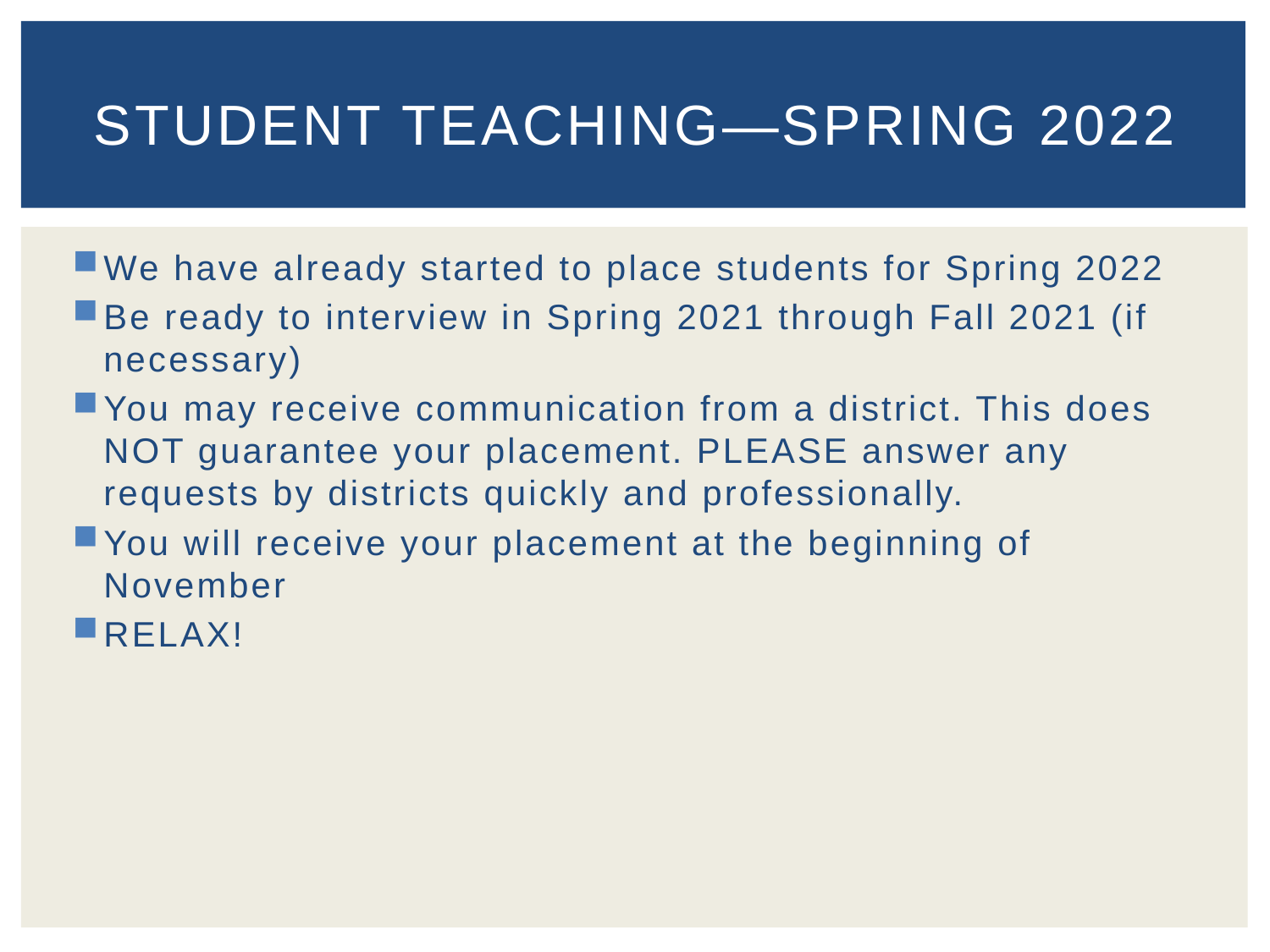

# Student teaching—spring 2022
We have already started to place students for Spring 2022
Be ready to interview in Spring 2021 through Fall 2021 (if necessary)
You may receive communication from a district. This does NOT guarantee your placement. PLEASE answer any requests by districts quickly and professionally.
You will receive your placement at the beginning of November
RELAX!